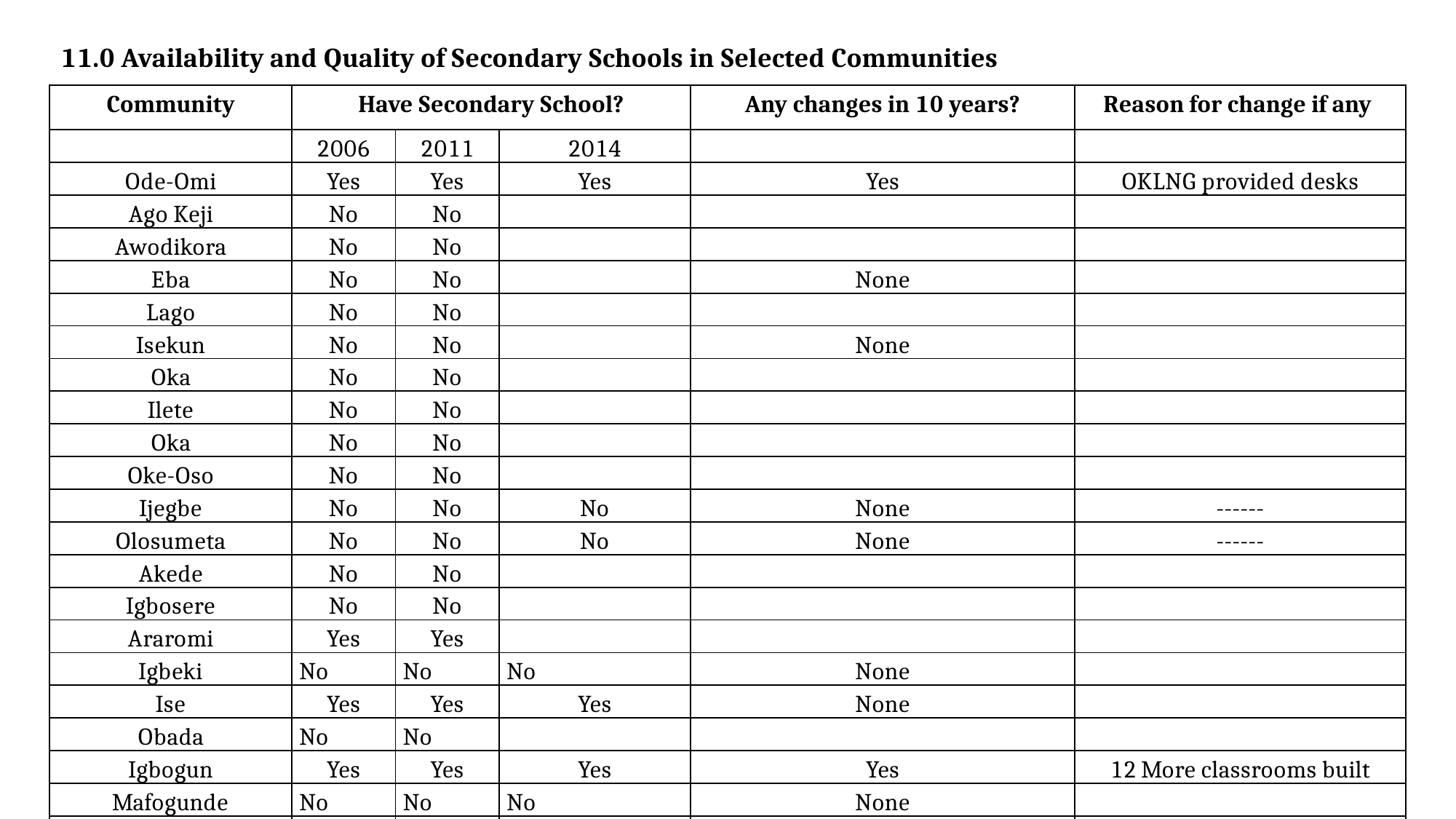

11.0 Availability and Quality of Secondary Schools in Selected Communities

| Community | Have Secondary School? |  |  | Any changes in 10 years? | Reason for change if any |
| --- | --- | --- | --- | --- | --- |
|  | 2006 | 2011 | 2014 |  |  |
| Ode-Omi | Yes | Yes | Yes | Yes | OKLNG provided desks |
| Ago Keji | No | No |  |  |  |
| Awodikora | No | No |  |  |  |
| Eba | No | No |  | None |  |
| Lago | No | No |  |  |  |
| Isekun | No | No |  | None |  |
| Oka | No | No |  |  |  |
| Ilete | No | No |  |  |  |
| Oka | No | No |  |  |  |
| Oke-Oso | No | No |  |  |  |
| Ijegbe | No | No | No | None | ------ |
| Olosumeta | No | No | No | None | ------ |
| Akede | No | No |  |  |  |
| Igbosere | No | No |  |  |  |
| Araromi | Yes | Yes |  |  |  |
| Igbeki | No | No | No | None |  |
| Ise | Yes | Yes | Yes | None |  |
| Obada | No | No |  |  |  |
| Igbogun | Yes | Yes | Yes | Yes | 12 More classrooms built |
| Mafogunde | No | No | No | None |  |
| Ogogoro | No | No |  |  |  |